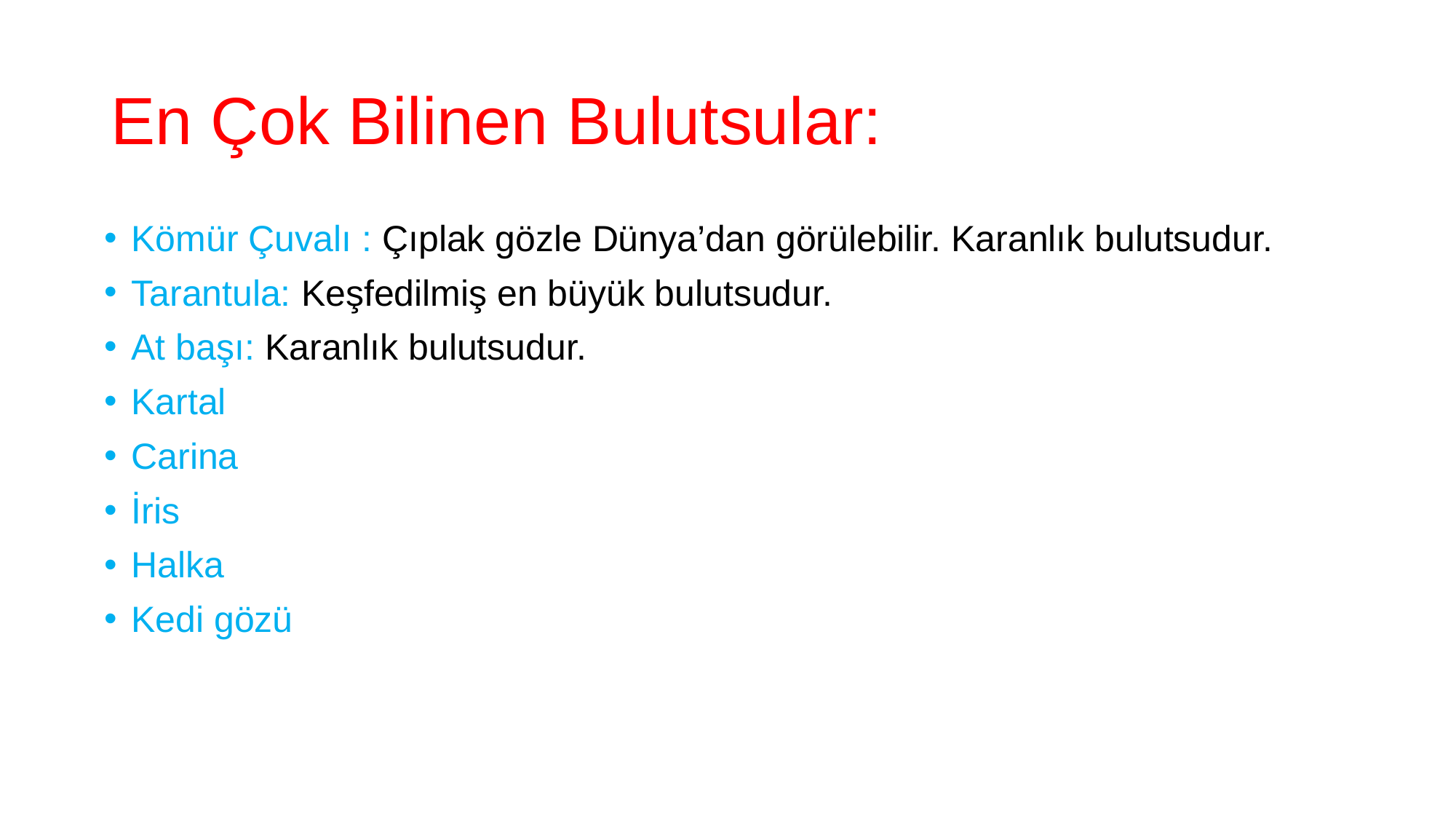

# En Çok Bilinen Bulutsular:
Kömür Çuvalı : Çıplak gözle Dünya’dan görülebilir. Karanlık bulutsudur.
Tarantula: Keşfedilmiş en büyük bulutsudur.
At başı: Karanlık bulutsudur.
Kartal
Carina
İris
Halka
Kedi gözü